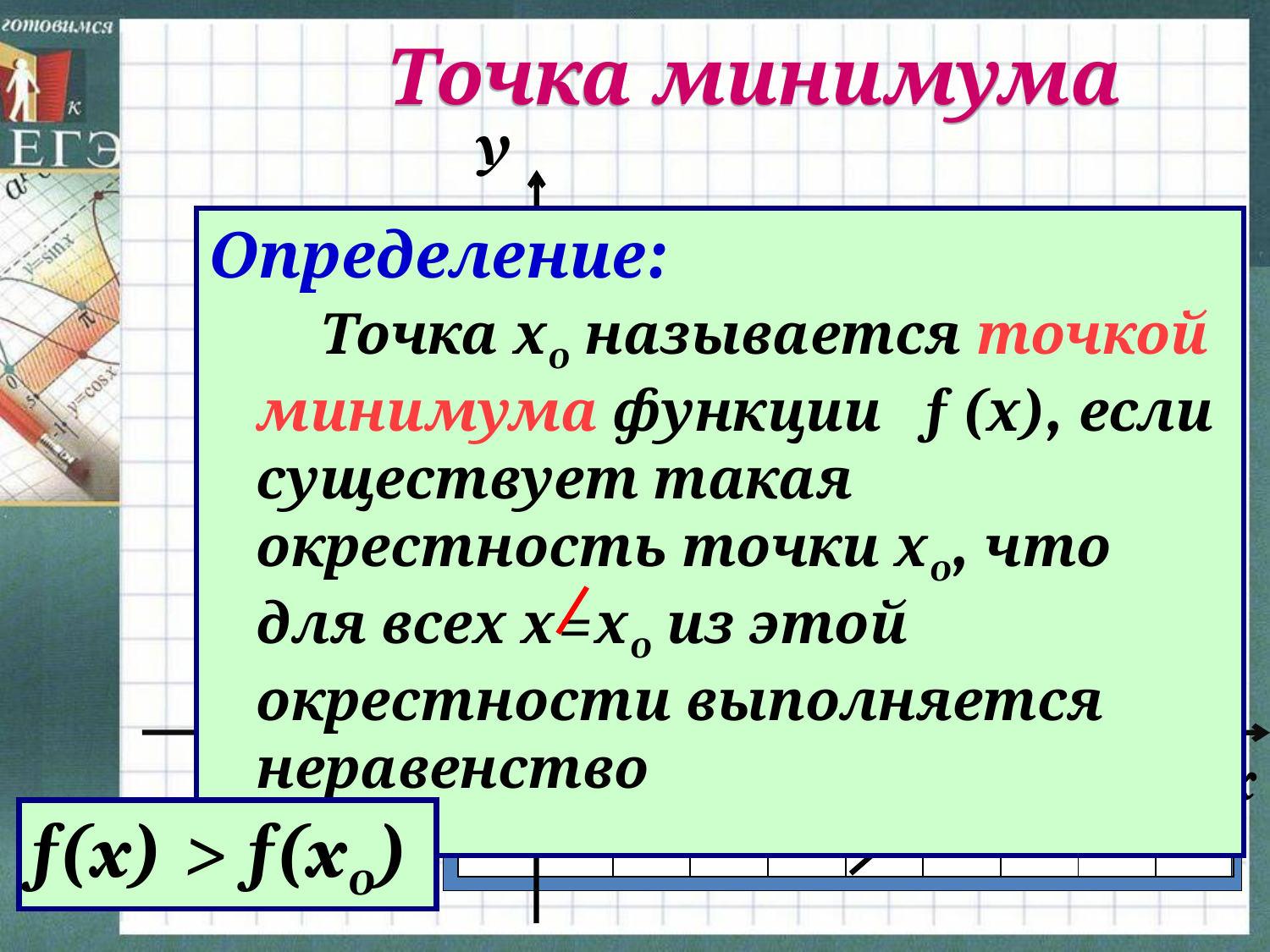

Точка минимума
y
Определение:                                       Точка х0 называется точкой минимума функции   f (х), если существует такая окрестность точки х0, что для всех х=х0 из этой окрестности выполняется неравенство

|  |  |  |  |  |  |  |  |  |  |
| --- | --- | --- | --- | --- | --- | --- | --- | --- | --- |
|  |  |  |  |  |  |  |  |  |  |
|  |  |  |  |  |  |  |  |  |  |
|  |  |  |  |  |  |  |  |  |  |
|  |  |  |  |  |  |  |  |  |  |
|  |  |  |  |  |  |  |  |  |  |
|  |  |  |  |  |  |  |  |  |  |
|  |  |  |  |  |  |  |  |  |  |

y=f (x)

f(x0)

x0
O
x
f(x) > f(x0)